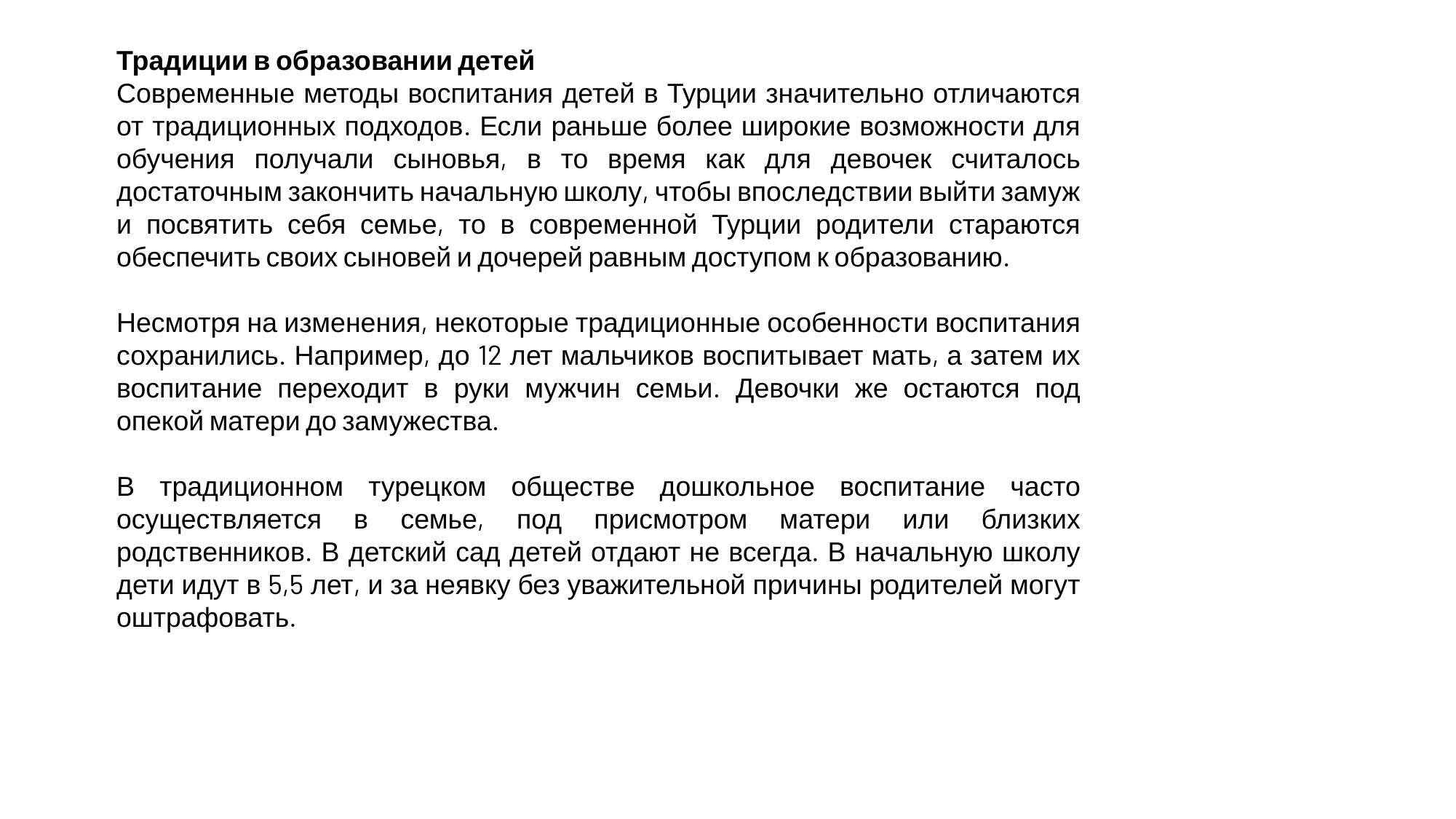

Традиции в образовании детей
Современные методы воспитания детей в Турции значительно отличаются от традиционных подходов. Если раньше более широкие возможности для обучения получали сыновья, в то время как для девочек считалось достаточным закончить начальную школу, чтобы впоследствии выйти замуж и посвятить себя семье, то в современной Турции родители стараются обеспечить своих сыновей и дочерей равным доступом к образованию.

Несмотря на изменения, некоторые традиционные особенности воспитания сохранились. Например, до 12 лет мальчиков воспитывает мать, а затем их воспитание переходит в руки мужчин семьи. Девочки же остаются под опекой матери до замужества.

В традиционном турецком обществе дошкольное воспитание часто осуществляется в семье, под присмотром матери или близких родственников. В детский сад детей отдают не всегда. В начальную школу дети идут в 5,5 лет, и за неявку без уважительной причины родителей могут оштрафовать.